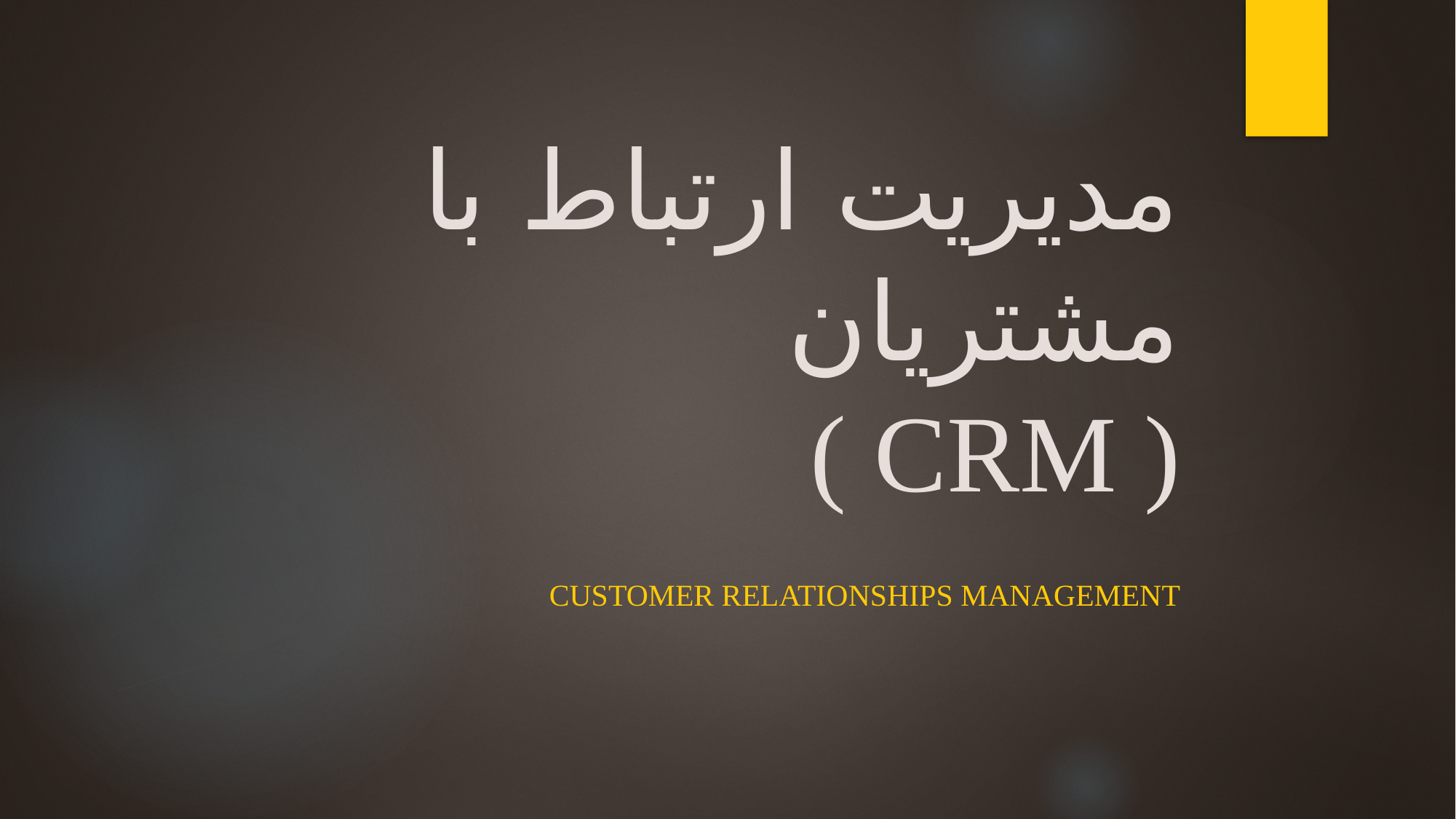

# مدیریت ارتباط با مشتریان ( CRM )
Customer Relationships Management